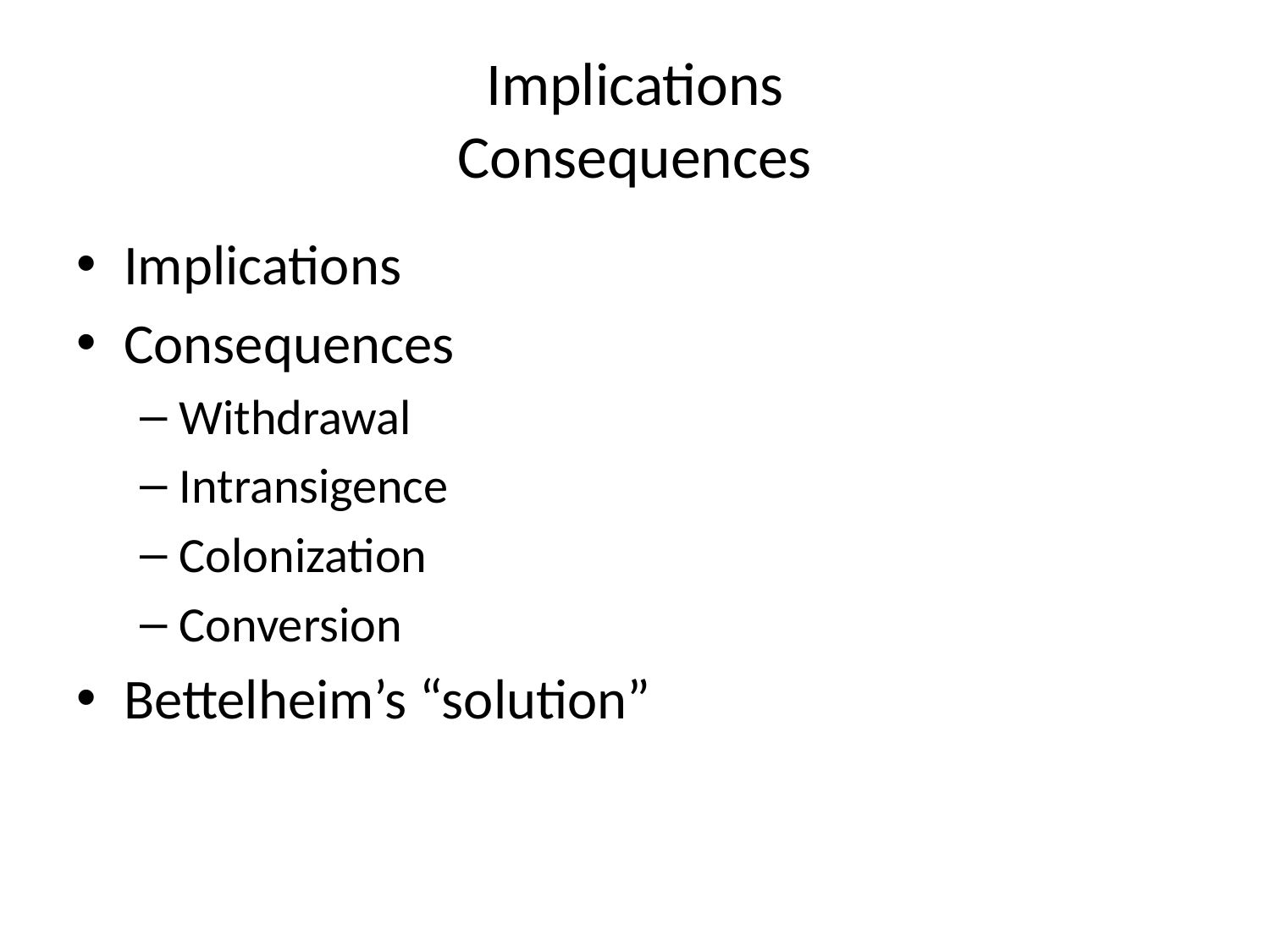

# Implications Consequences
Implications
Consequences
Withdrawal
Intransigence
Colonization
Conversion
Bettelheim’s “solution”